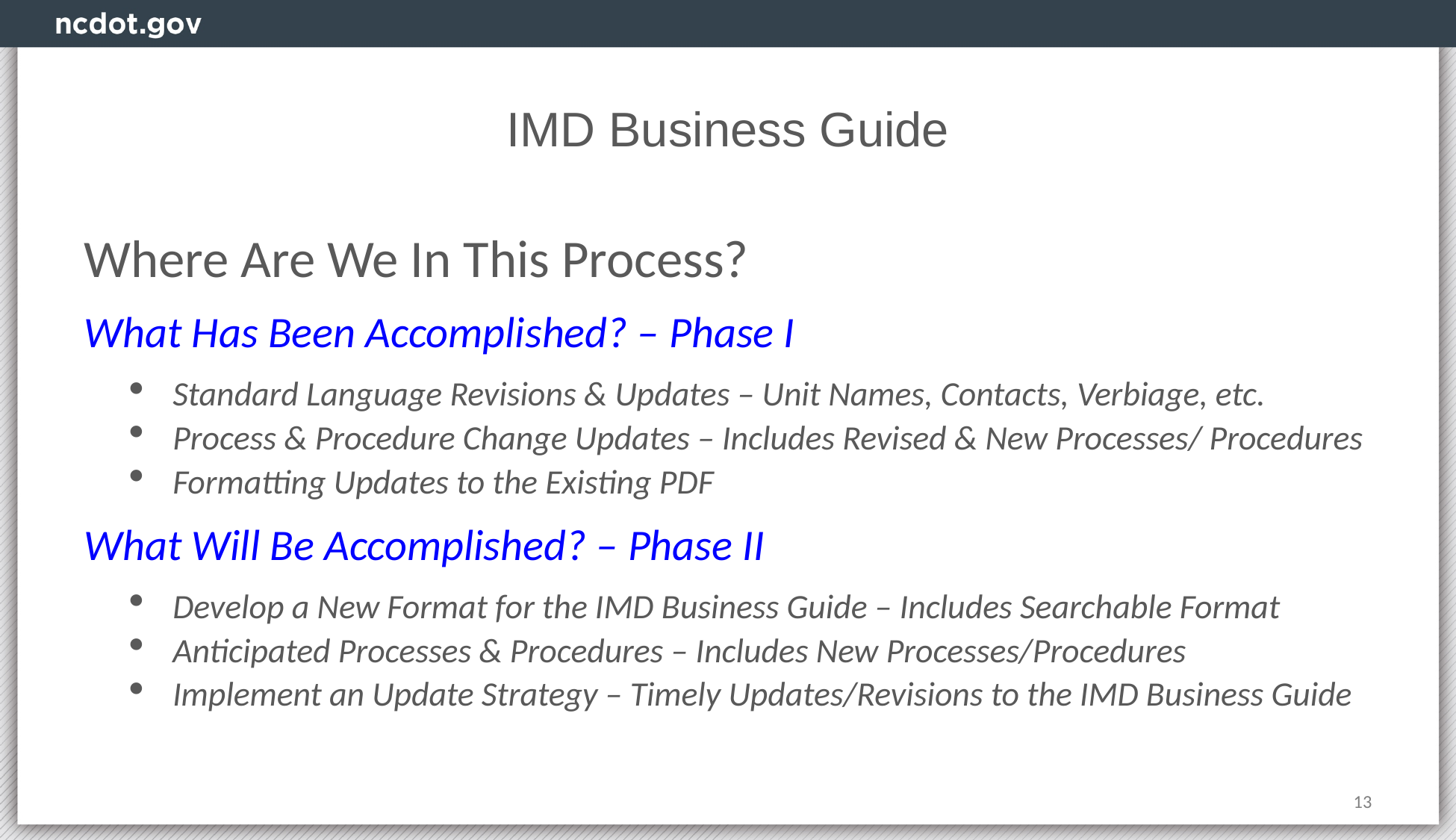

# IMD Business Guide
Where Are We In This Process?
What Has Been Accomplished? – Phase I
Standard Language Revisions & Updates – Unit Names, Contacts, Verbiage, etc.
Process & Procedure Change Updates – Includes Revised & New Processes/ Procedures
Formatting Updates to the Existing PDF
What Will Be Accomplished? – Phase II
Develop a New Format for the IMD Business Guide – Includes Searchable Format
Anticipated Processes & Procedures – Includes New Processes/Procedures
Implement an Update Strategy – Timely Updates/Revisions to the IMD Business Guide

13